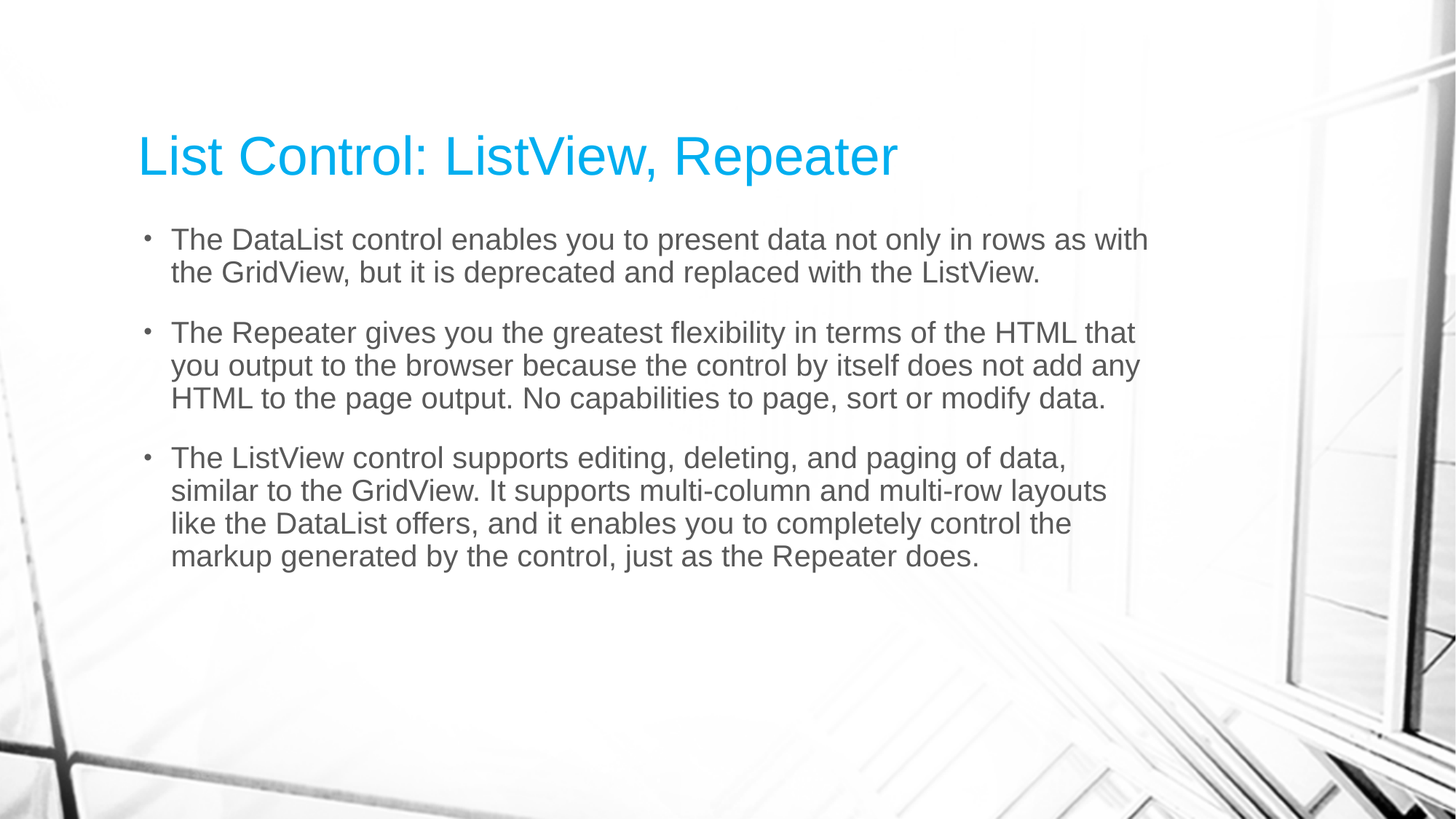

# List Control: ListView, Repeater
The DataList control enables you to present data not only in rows as with the GridView, but it is deprecated and replaced with the ListView.
The Repeater gives you the greatest flexibility in terms of the HTML that you output to the browser because the control by itself does not add any HTML to the page output. No capabilities to page, sort or modify data.
The ListView control supports editing, deleting, and paging of data, similar to the GridView. It supports multi-column and multi-row layouts like the DataList offers, and it enables you to completely control the markup generated by the control, just as the Repeater does.